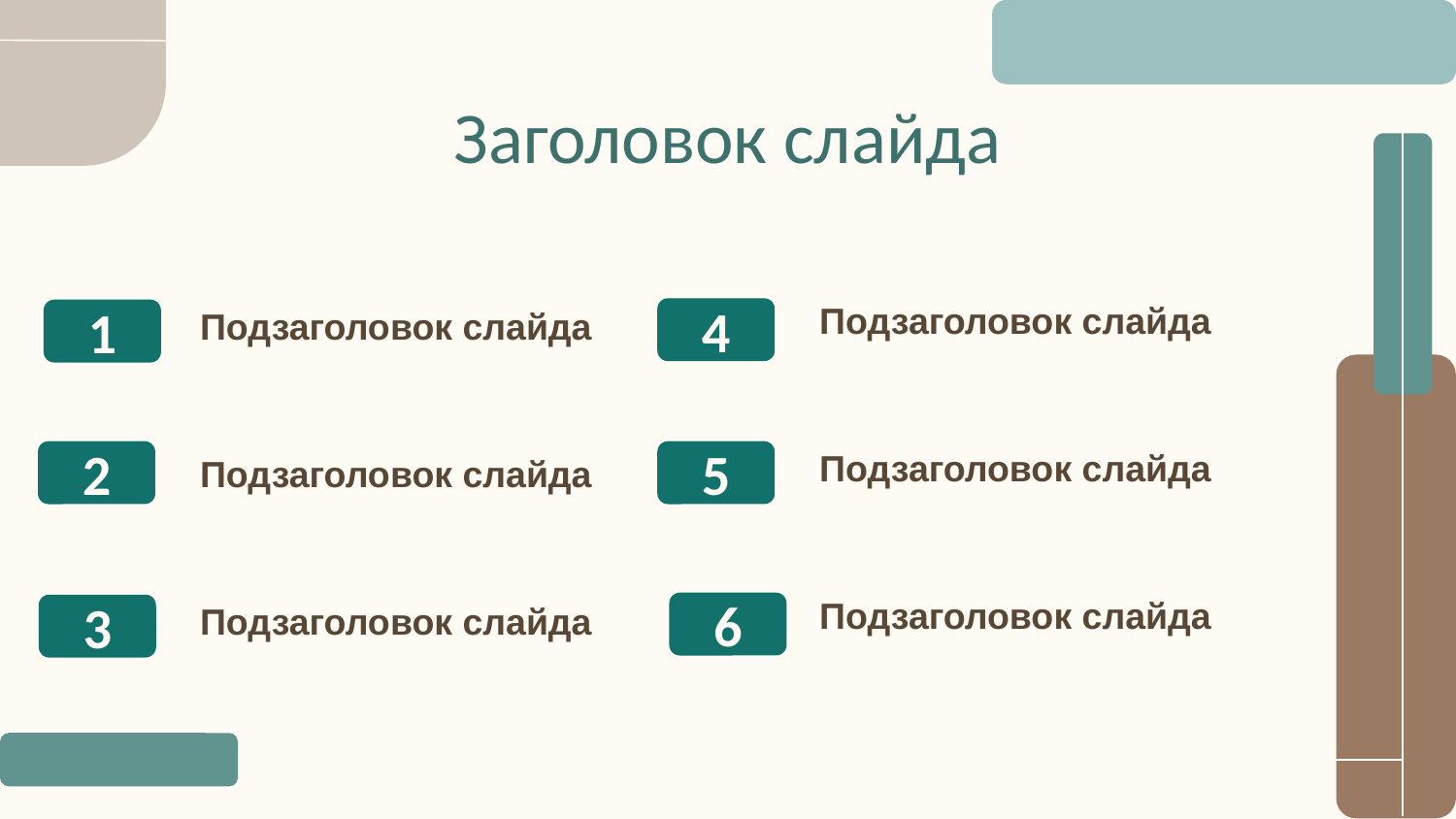

# Заголовок слайда
Подзаголовок слайда
4
1
Подзаголовок слайда
2
5
Подзаголовок слайда
Подзаголовок слайда
Подзаголовок слайда
6
3
Подзаголовок слайда